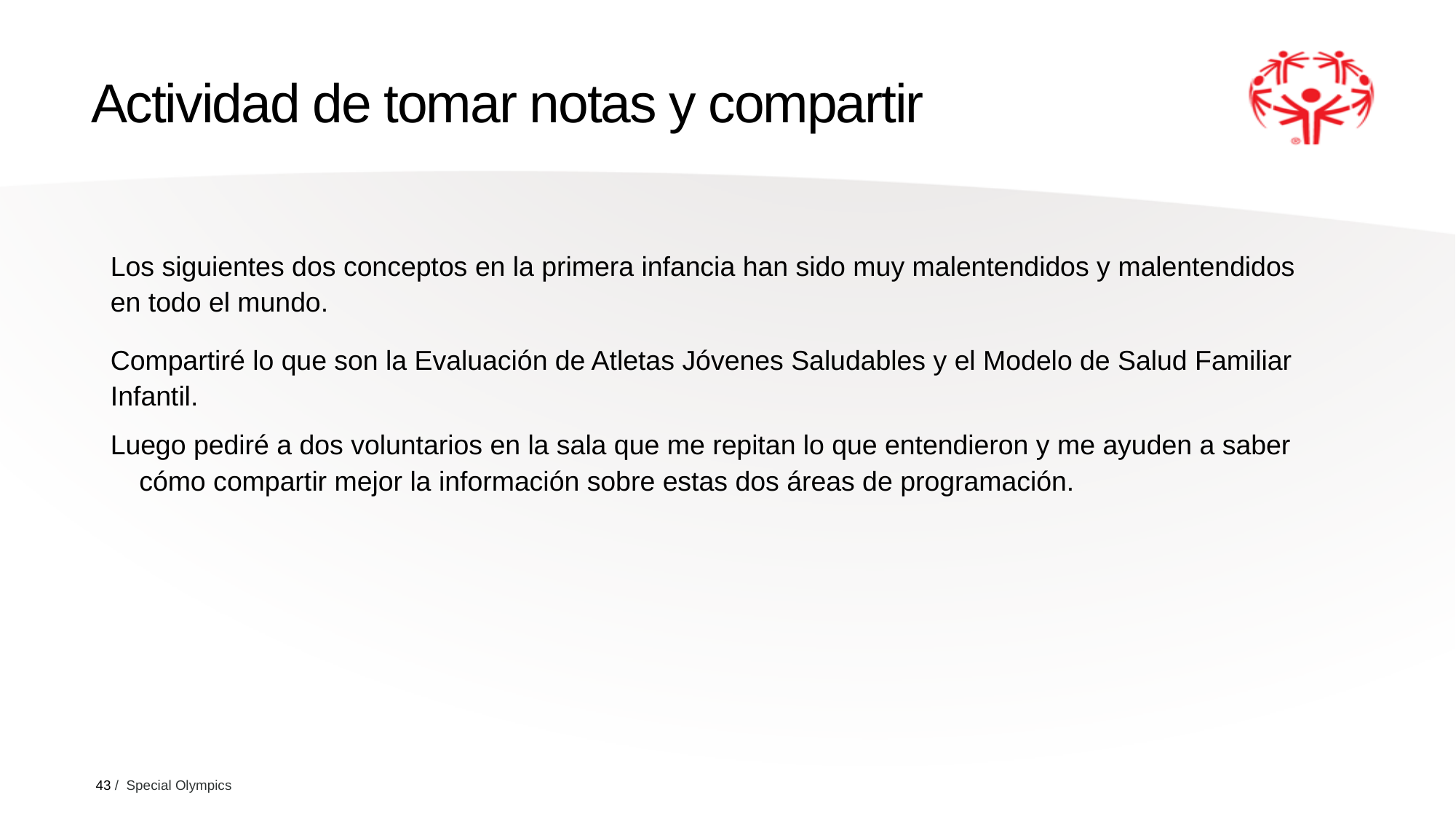

# Actividad de tomar notas y compartir
Los siguientes dos conceptos en la primera infancia han sido muy malentendidos y malentendidos en todo el mundo.
Compartiré lo que son la Evaluación de Atletas Jóvenes Saludables y el Modelo de Salud Familiar Infantil.
Luego pediré a dos voluntarios en la sala que me repitan lo que entendieron y me ayuden a saber cómo compartir mejor la información sobre estas dos áreas de programación.
43 /  Special Olympics